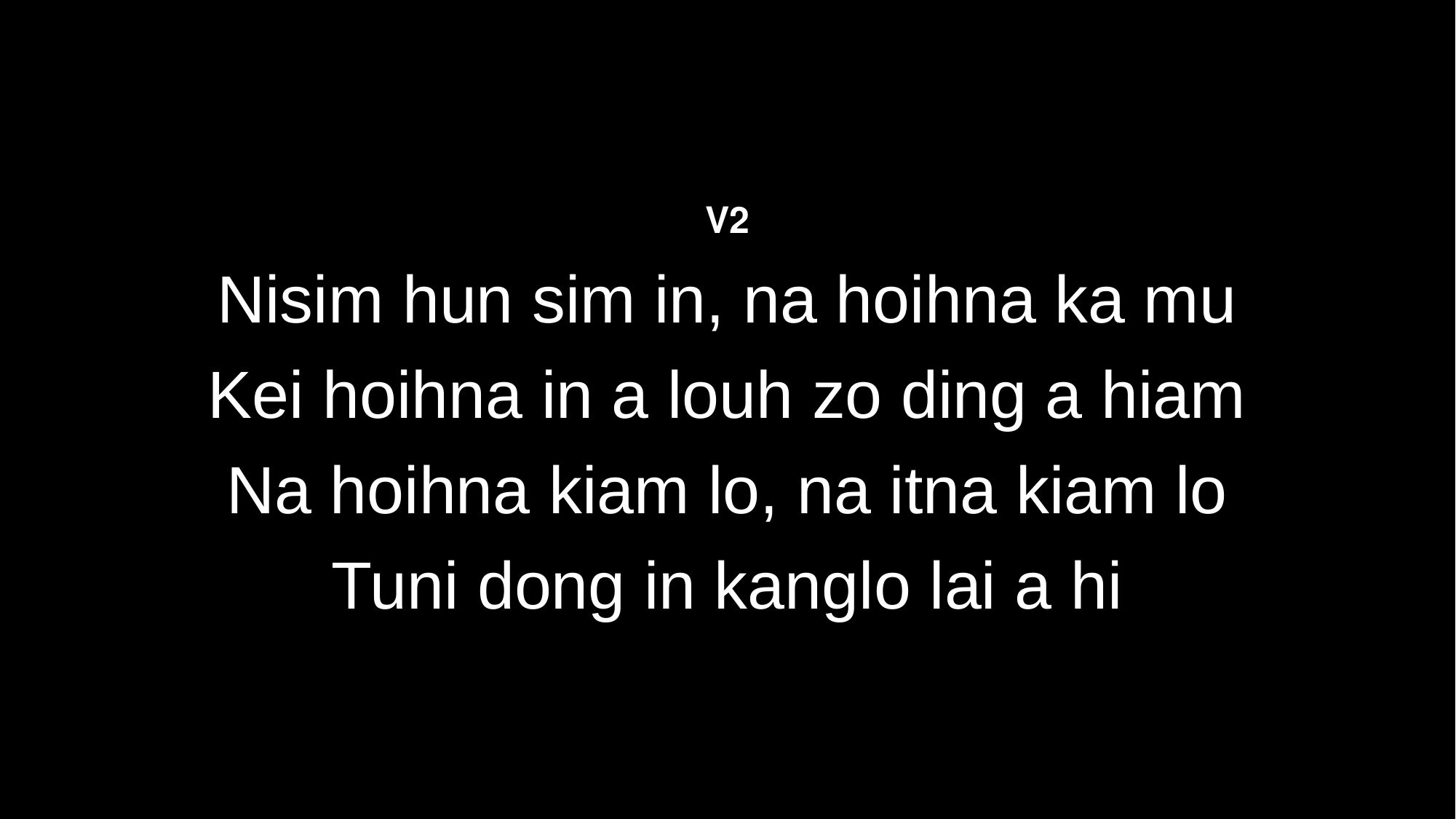

V2
Nisim hun sim in, na hoihna ka mu
Kei hoihna in a louh zo ding a hiam
Na hoihna kiam lo, na itna kiam lo
Tuni dong in kanglo lai a hi